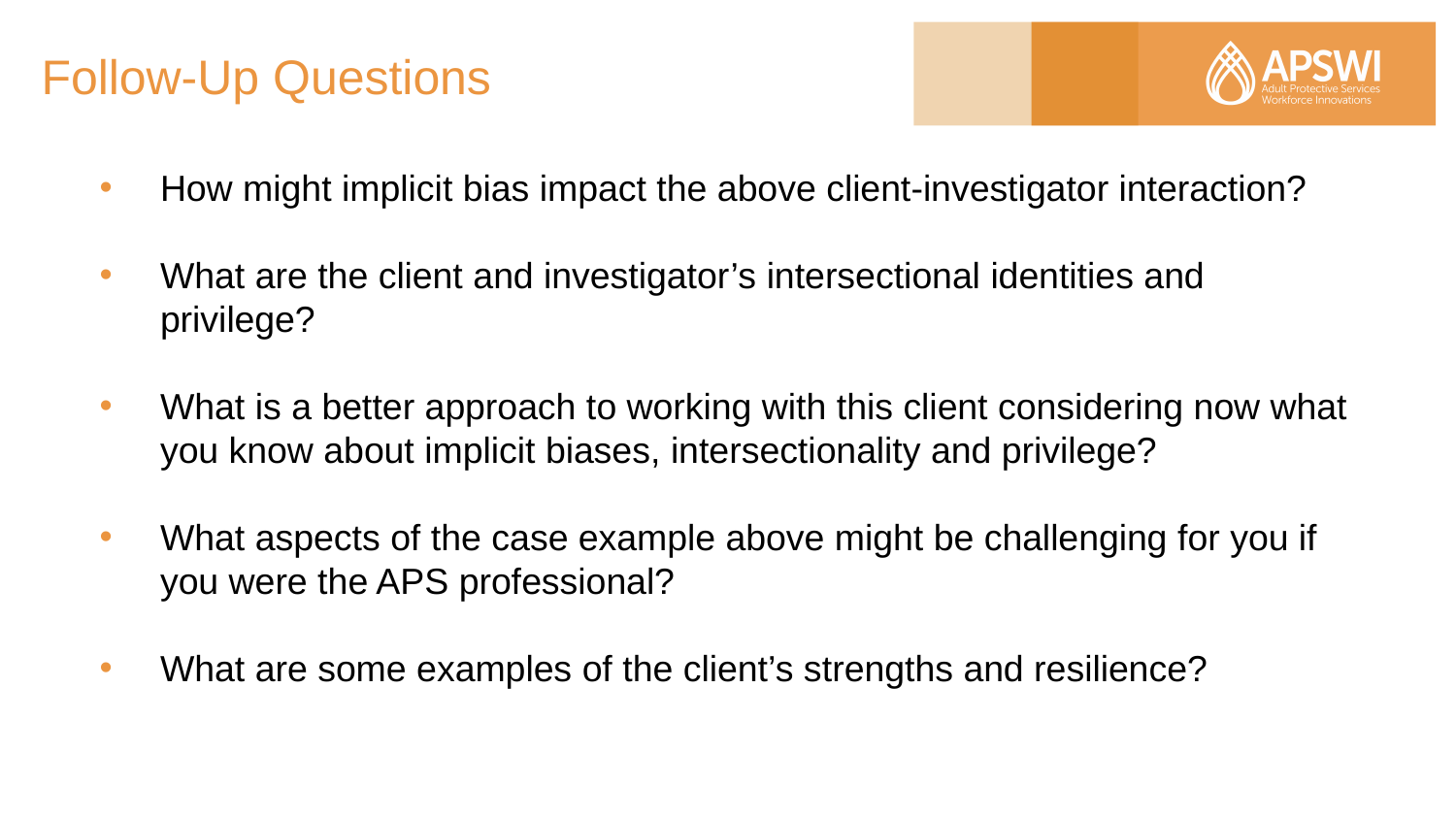

# Follow-Up Questions
How might implicit bias impact the above client-investigator interaction?

What are the client and investigator’s intersectional identities and privilege?

What is a better approach to working with this client considering now what you know about implicit biases, intersectionality and privilege?

What aspects of the case example above might be challenging for you if you were the APS professional?

What are some examples of the client’s strengths and resilience?